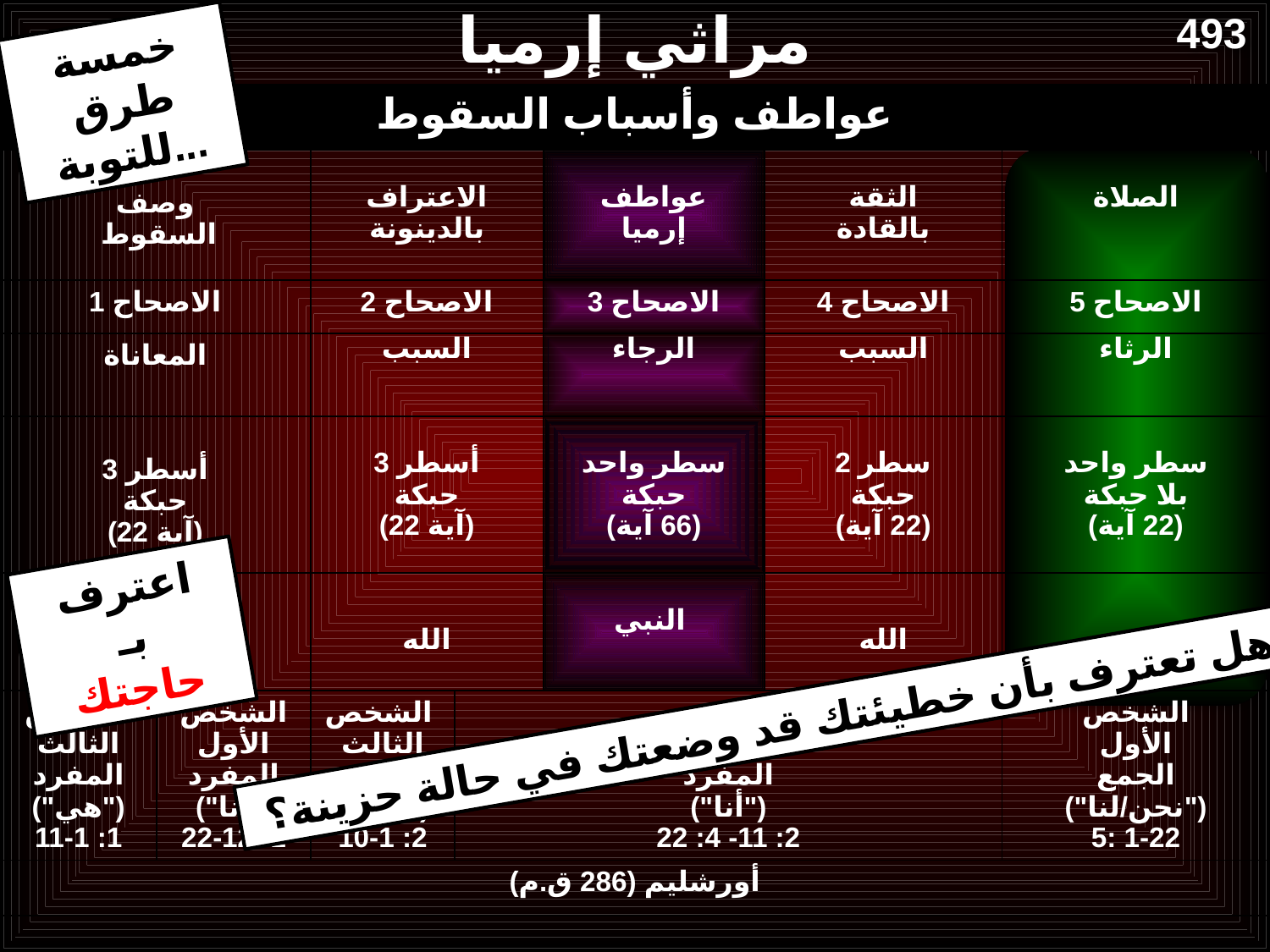

493
مراثي إرميا
خمسة
طرق
للتوبة...
| عواطف وأسباب السقوط |  |  |  |  |  |  |
| --- | --- | --- | --- | --- | --- | --- |
| وصف السقوط |  | الاعتراف بالدينونة |  | عواطف إرميا | الثقة بالقادة | الصلاة |
| الاصحاح 1 |  | الاصحاح 2 |  | الاصحاح 3 | الاصحاح 4 | الاصحاح 5 |
| المعاناة |  | السبب |  | الرجاء | السبب | الرثاء |
| 3 أسطر حبكة (22 آية) |  | 3 أسطر حبكة (22 آية) |  | سطر واحد حبكة (66 آية) | 2 سطر حبكة (22 آية) | سطر واحد بلا حبكة (22 آية) |
| الناس |  | الله |  | النبي | الله | الناس |
| الشخص الثالث المفرد ("هي") 1: 1-11 | الشخص الأول المفرد ("أنا") 1: 12-22 | الشخص الثالث المفرد ("هي") 2: 1-10 | الشخص الأول المفرد ("أنا") 2: 11- 4: 22 |  |  | الشخص الأول الجمع ("نحن/لنا") 5: 1-22 |
| أورشليم (286 ق.م) |  |  |  |  |  |  |

اعترف
بـ
حاجتك
هل تعترف بأن خطيئتك قد وضعتك في حالة حزينة؟